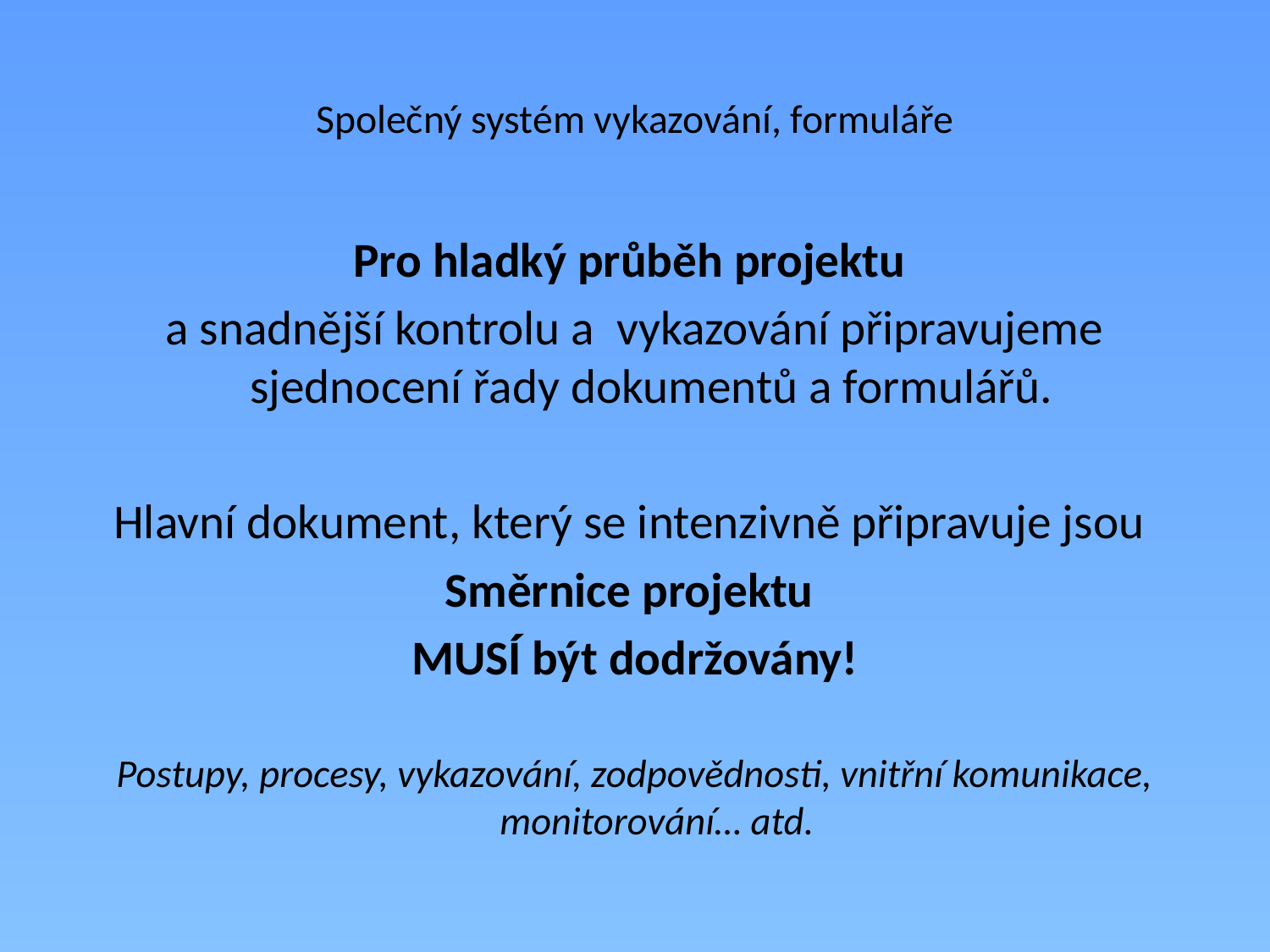

# Společný systém vykazování, formuláře
Pro hladký průběh projektu
a snadnější kontrolu a  vykazování připravujeme sjednocení řady dokumentů a formulářů.

Hlavní dokument, který se intenzivně připravuje jsou
Směrnice projektu
MUSÍ být dodržovány!

Postupy, procesy, vykazování, zodpovědnosti, vnitřní komunikace, monitorování… atd.